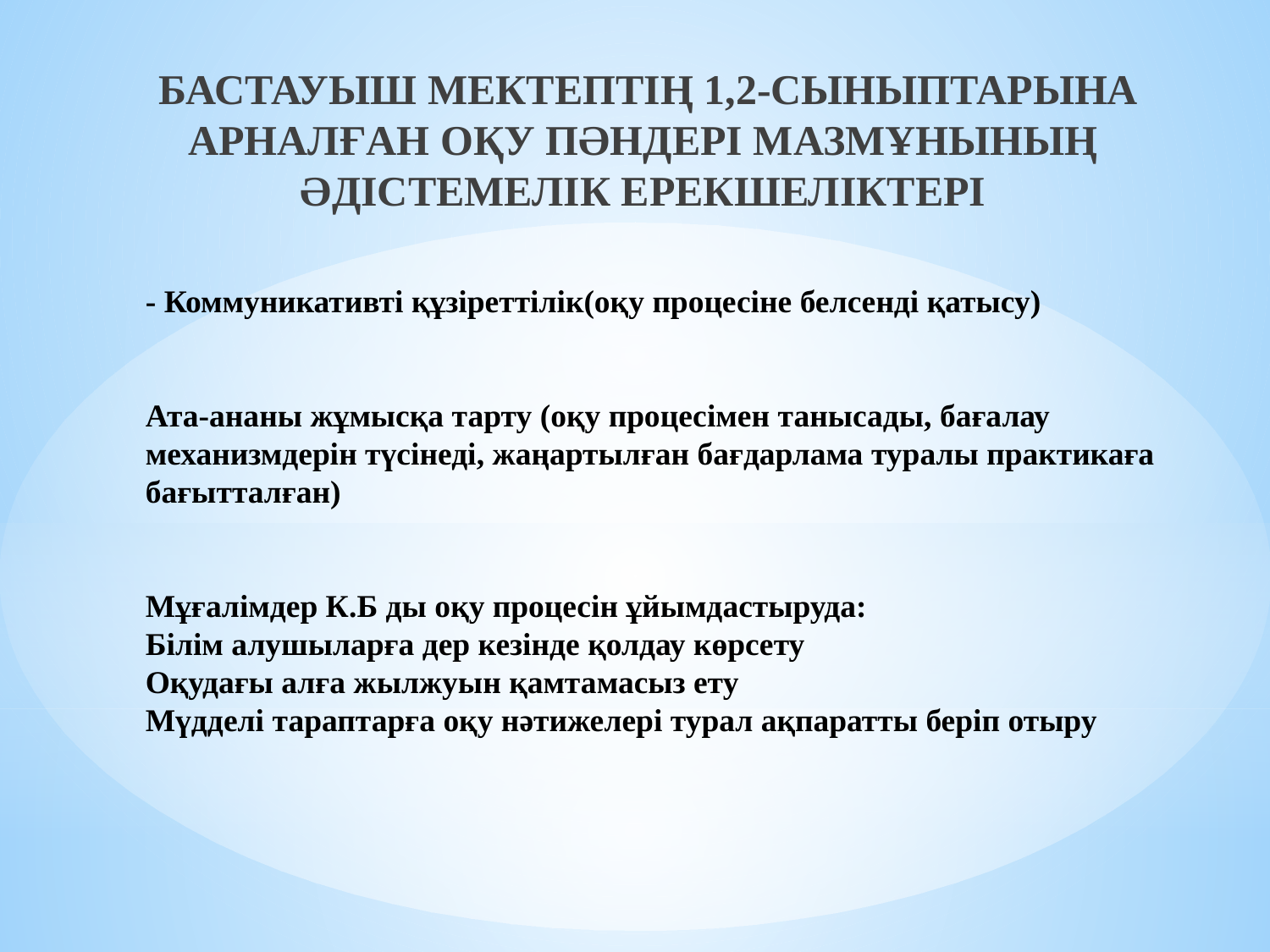

БАСТАУЫШ МЕКТЕПТІҢ 1,2-СЫНЫПТАРЫНА АРНАЛҒАН ОҚУ ПӘНДЕРІ МАЗМҰНЫНЫҢ ӘДІСТЕМЕЛІК ЕРЕКШЕЛІКТЕРІ
# - Коммуникативті құзіреттілік(оқу процесіне белсенді қатысу) Ата-ананы жұмысқа тарту (оқу процесімен танысады, бағалау механизмдерін түсінеді, жаңартылған бағдарлама туралы практикаға бағытталған) Мұғалімдер К.Б ды оқу процесін ұйымдастыруда: Білім алушыларға дер кезінде қолдау көрсету Оқудағы алға жылжуын қамтамасыз ету Мүдделі тараптарға оқу нәтижелері турал ақпаратты беріп отыру